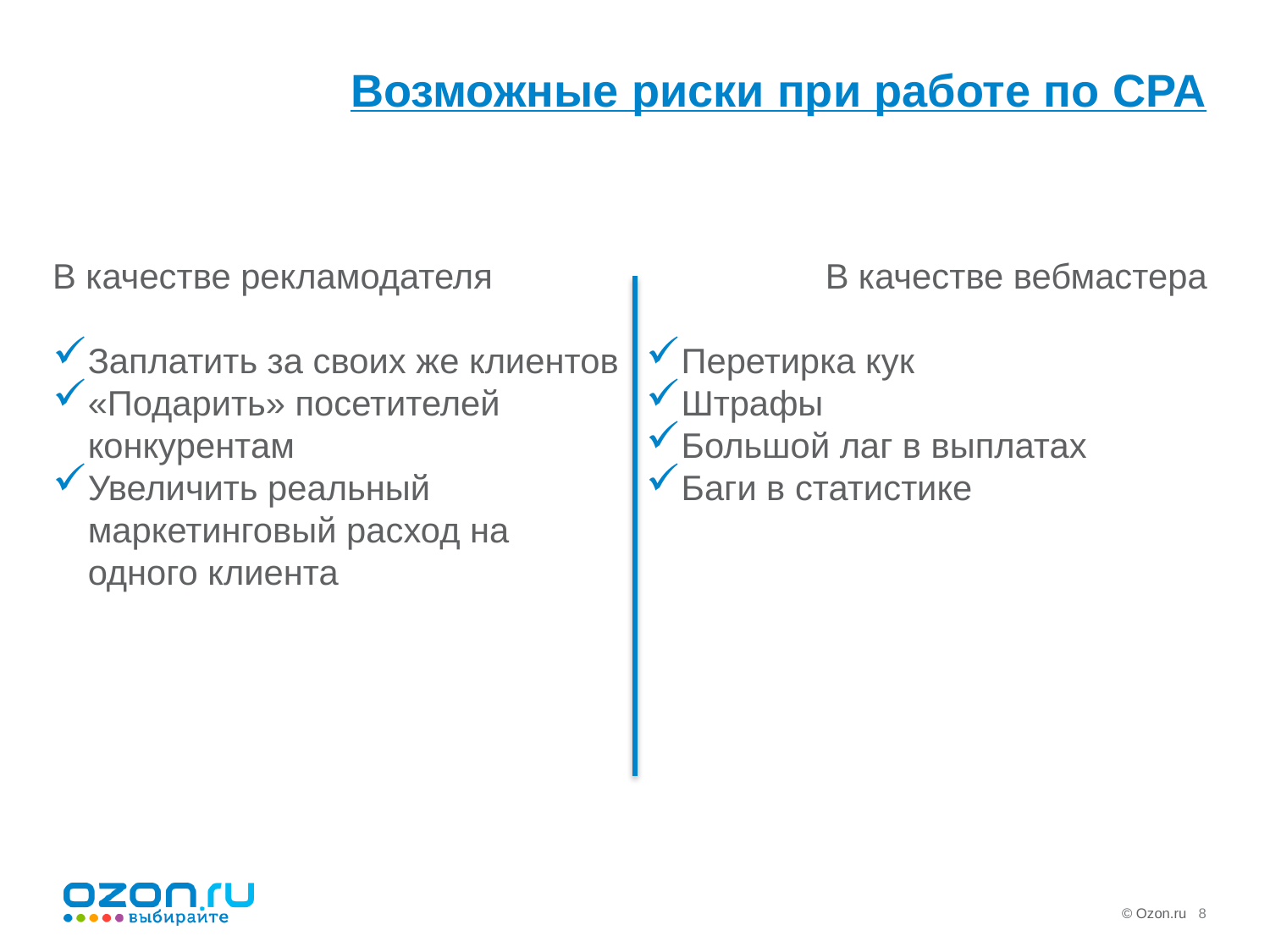

# Возможные риски при работе по CPA
В качестве рекламодателя

Заплатить за своих же клиентов
«Подарить» посетителей конкурентам
Увеличить реальный маркетинговый расход на одного клиента

В качестве вебмастера

Перетирка кук
Штрафы
Большой лаг в выплатах
Баги в статистике